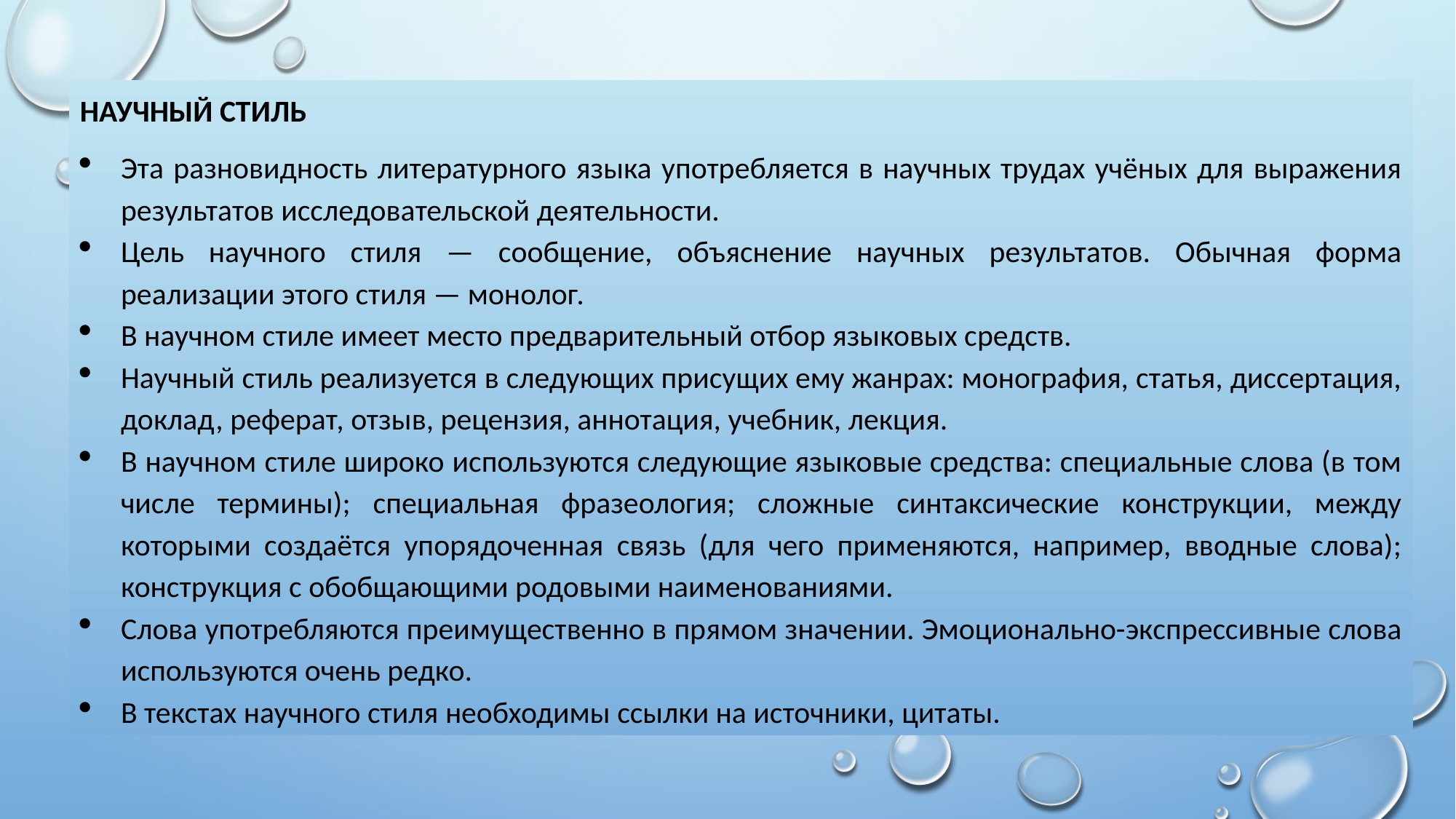

НАУЧНЫЙ СТИЛЬ
Эта разновидность литературного языка употребляется в научных трудах учёных для выражения результатов исследовательской деятельности.
Цель научного стиля — сообщение, объяснение научных результатов. Обычная форма реализации этого стиля — монолог.
В научном стиле имеет место предварительный отбор языковых средств.
Научный стиль реализуется в следующих присущих ему жанрах: монография, статья, диссертация, доклад, реферат, отзыв, рецензия, аннотация, учебник, лекция.
В научном стиле широко используются следующие языковые средства: специальные слова (в том числе термины); специальная фразеология; сложные синтаксические конструкции, между которыми создаётся упорядоченная связь (для чего применяются, например, вводные слова); конструкция с обобщающими родовыми наименованиями.
Слова употребляются преимущественно в прямом значении. Эмоционально-экспрессивные слова используются очень редко.
В текстах научного стиля необходимы ссылки на источники, цитаты.